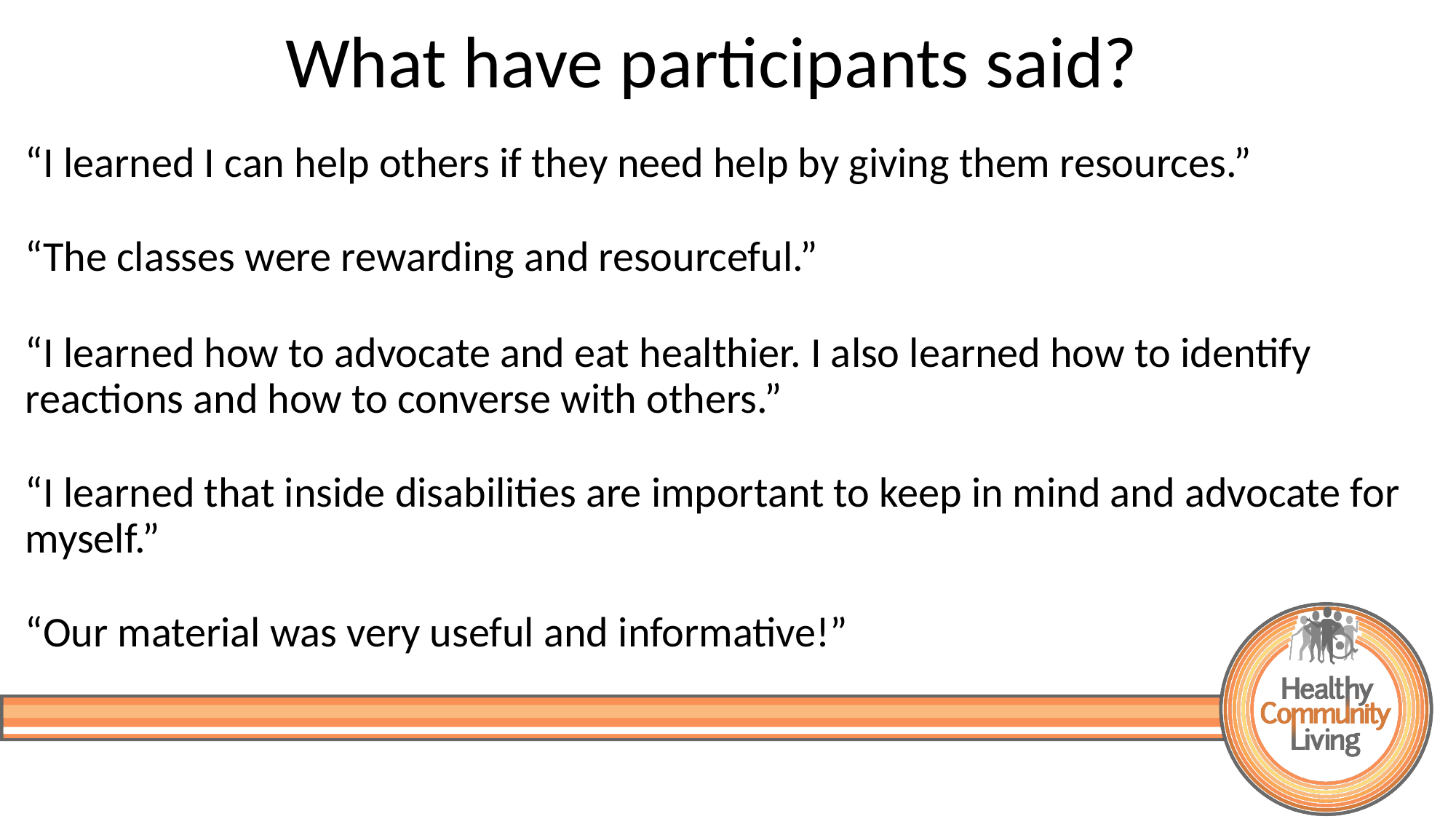

# What have participants said?
“I learned I can help others if they need help by giving them resources.”

“The classes were rewarding and resourceful.”

“I learned how to advocate and eat healthier. I also learned how to identify reactions and how to converse with others.”

“I learned that inside disabilities are important to keep in mind and advocate for myself.”

“Our material was very useful and informative!”